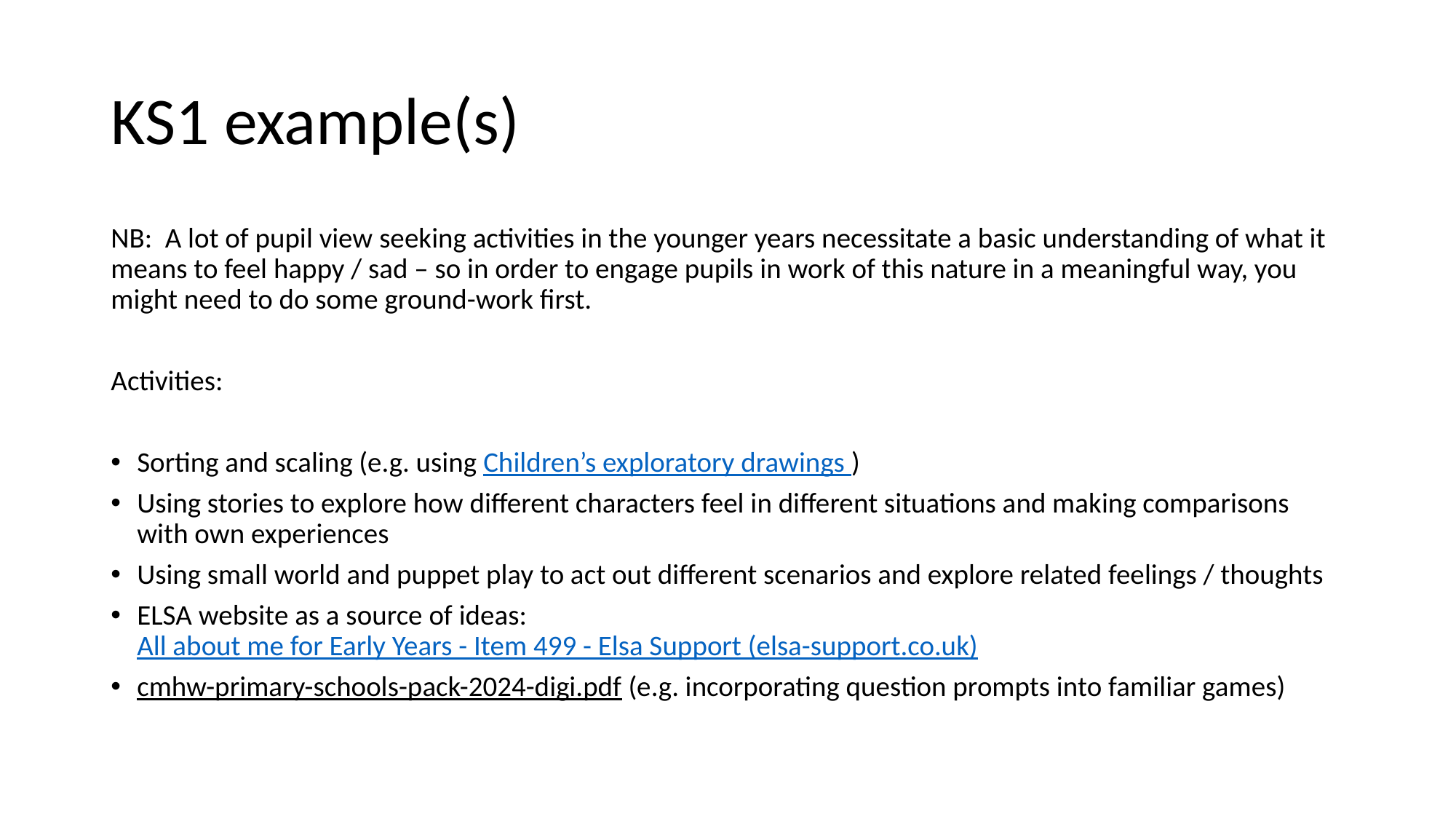

# KS1 example(s)
NB:  A lot of pupil view seeking activities in the younger years necessitate a basic understanding of what it means to feel happy / sad – so in order to engage pupils in work of this nature in a meaningful way, you might need to do some ground-work first.

Activities:

Sorting and scaling (e.g. using Children’s exploratory drawings )
Using stories to explore how different characters feel in different situations and making comparisons with own experiences
Using small world and puppet play to act out different scenarios and explore related feelings / thoughts
ELSA website as a source of ideas: All about me for Early Years - Item 499 - Elsa Support (elsa-support.co.uk)
cmhw-primary-schools-pack-2024-digi.pdf (e.g. incorporating question prompts into familiar games)